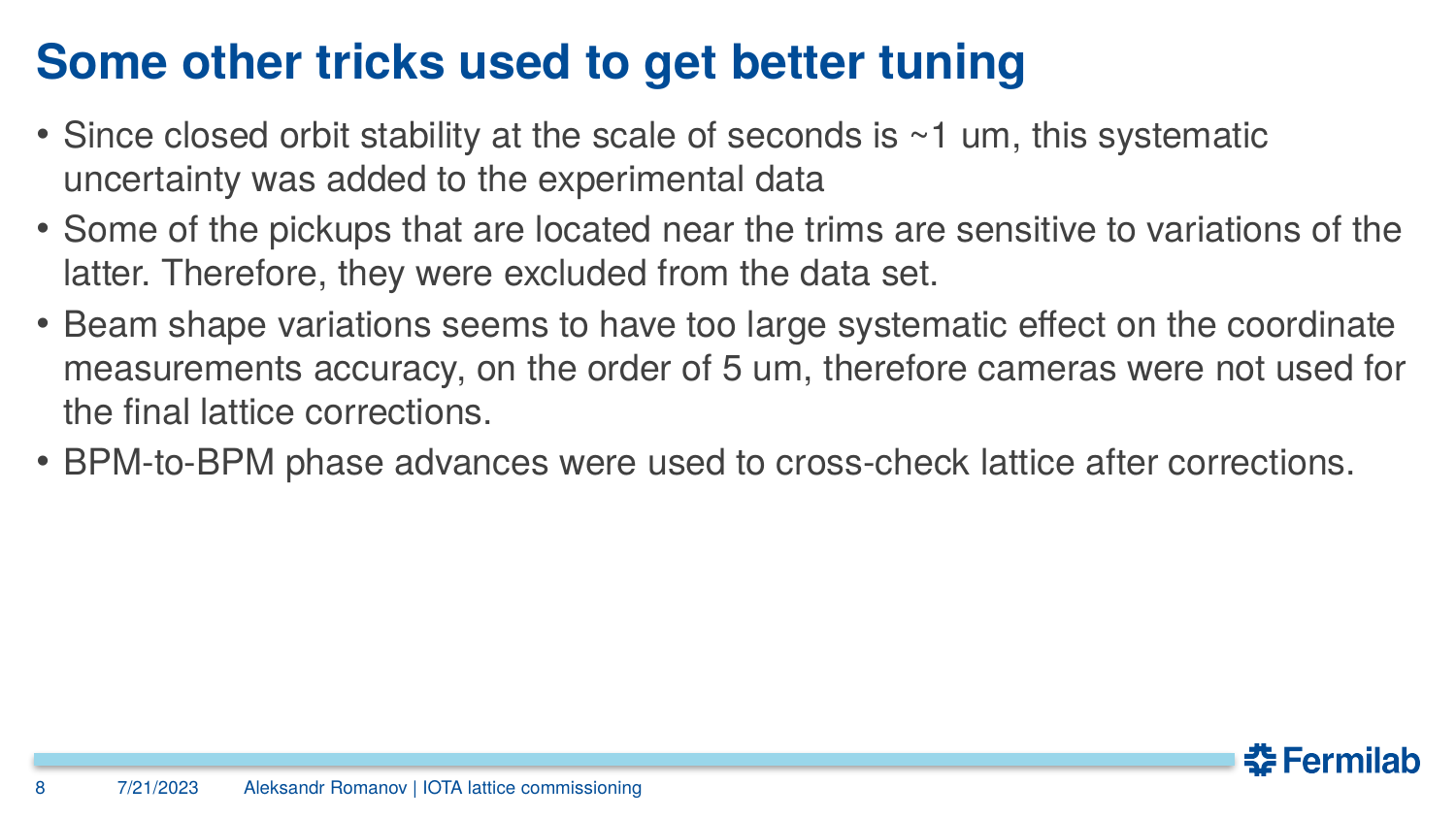

# Some other tricks used to get better tuning
Since closed orbit stability at the scale of seconds is ~1 um, this systematic uncertainty was added to the experimental data
Some of the pickups that are located near the trims are sensitive to variations of the latter. Therefore, they were excluded from the data set.
Beam shape variations seems to have too large systematic effect on the coordinate measurements accuracy, on the order of 5 um, therefore cameras were not used for the final lattice corrections.
BPM-to-BPM phase advances were used to cross-check lattice after corrections.
8
7/21/2023
Aleksandr Romanov | IOTA lattice commissioning